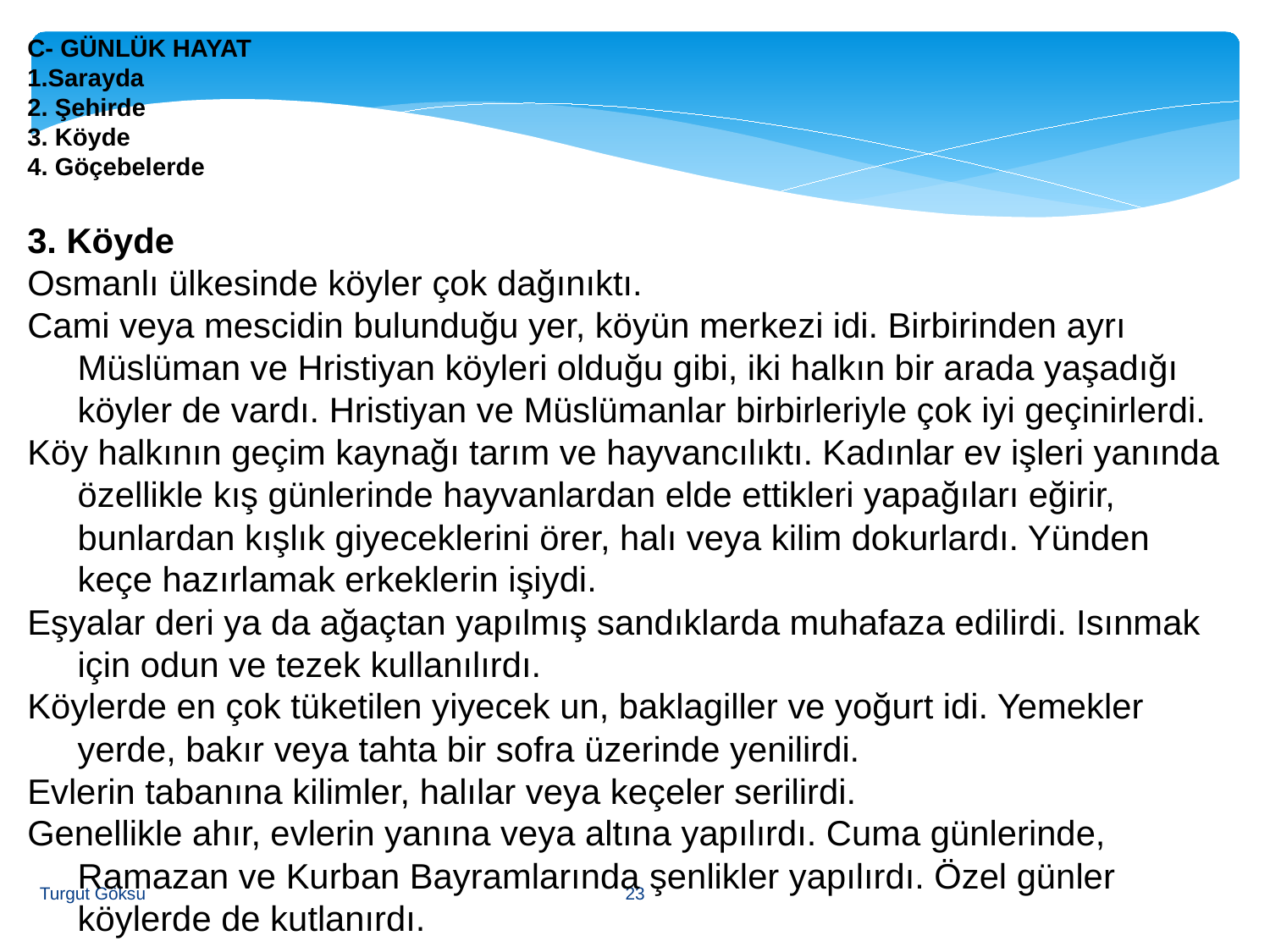

C- GÜNLÜK HAYAT
1.Sarayda
2. Şehirde
3. Köyde
4. Göçebelerde

3. Köyde
Osmanlı ülkesinde köyler çok dağınıktı.
Cami veya mescidin bulunduğu yer, köyün merkezi idi. Birbirinden ayrı Müslüman ve Hristiyan köyleri olduğu gibi, iki halkın bir arada yaşadığı köyler de vardı. Hristiyan ve Müslümanlar birbirleriyle çok iyi geçinirlerdi.
Köy halkının geçim kaynağı tarım ve hayvancılıktı. Kadınlar ev işleri yanında özellikle kış günlerinde hayvanlardan elde ettikleri yapağıları eğirir, bunlardan kışlık giyeceklerini örer, halı veya kilim dokurlardı. Yünden keçe hazırlamak erkeklerin işiydi.
Eşyalar deri ya da ağaçtan yapılmış sandıklarda muhafaza edilirdi. Isınmak için odun ve tezek kullanılırdı.
Köylerde en çok tüketilen yiyecek un, baklagiller ve yoğurt idi. Yemekler yerde, bakır veya tahta bir sofra üzerinde yenilirdi.
Evlerin tabanına kilimler, halılar veya keçeler serilirdi.
Genellikle ahır, evlerin yanına veya altına yapılırdı. Cuma günlerinde, Ramazan ve Kurban Bayramlarında şenlikler yapılırdı. Özel günler köylerde de kutlanırdı.

23
Turgut Göksu